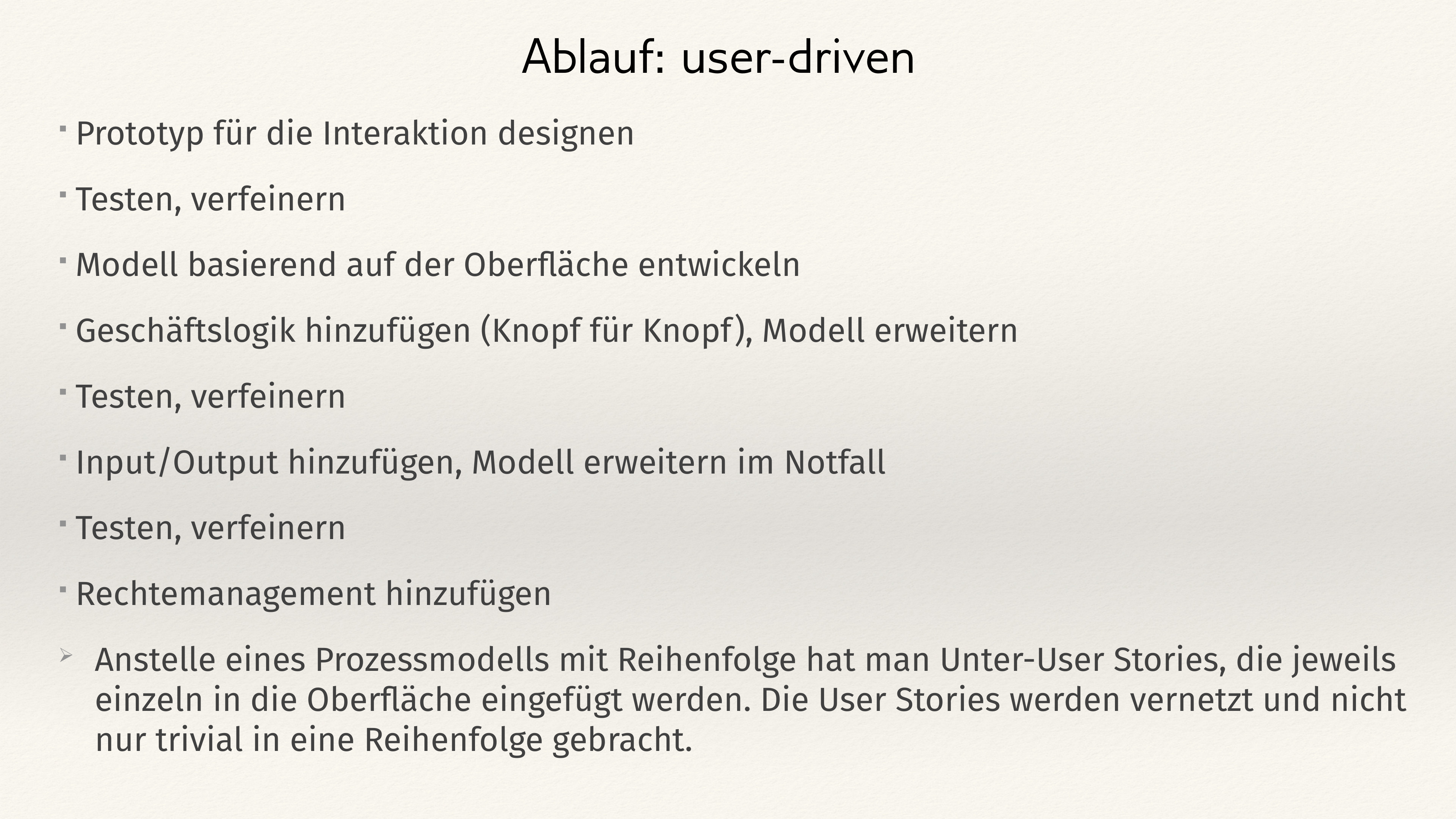

Ablauf: user-driven
Prototyp für die Interaktion designen
Testen, verfeinern
Modell basierend auf der Oberfläche entwickeln
Geschäftslogik hinzufügen (Knopf für Knopf), Modell erweitern
Testen, verfeinern
Input/Output hinzufügen, Modell erweitern im Notfall
Testen, verfeinern
Rechtemanagement hinzufügen
Anstelle eines Prozessmodells mit Reihenfolge hat man Unter-User Stories, die jeweils einzeln in die Oberfläche eingefügt werden. Die User Stories werden vernetzt und nicht nur trivial in eine Reihenfolge gebracht.